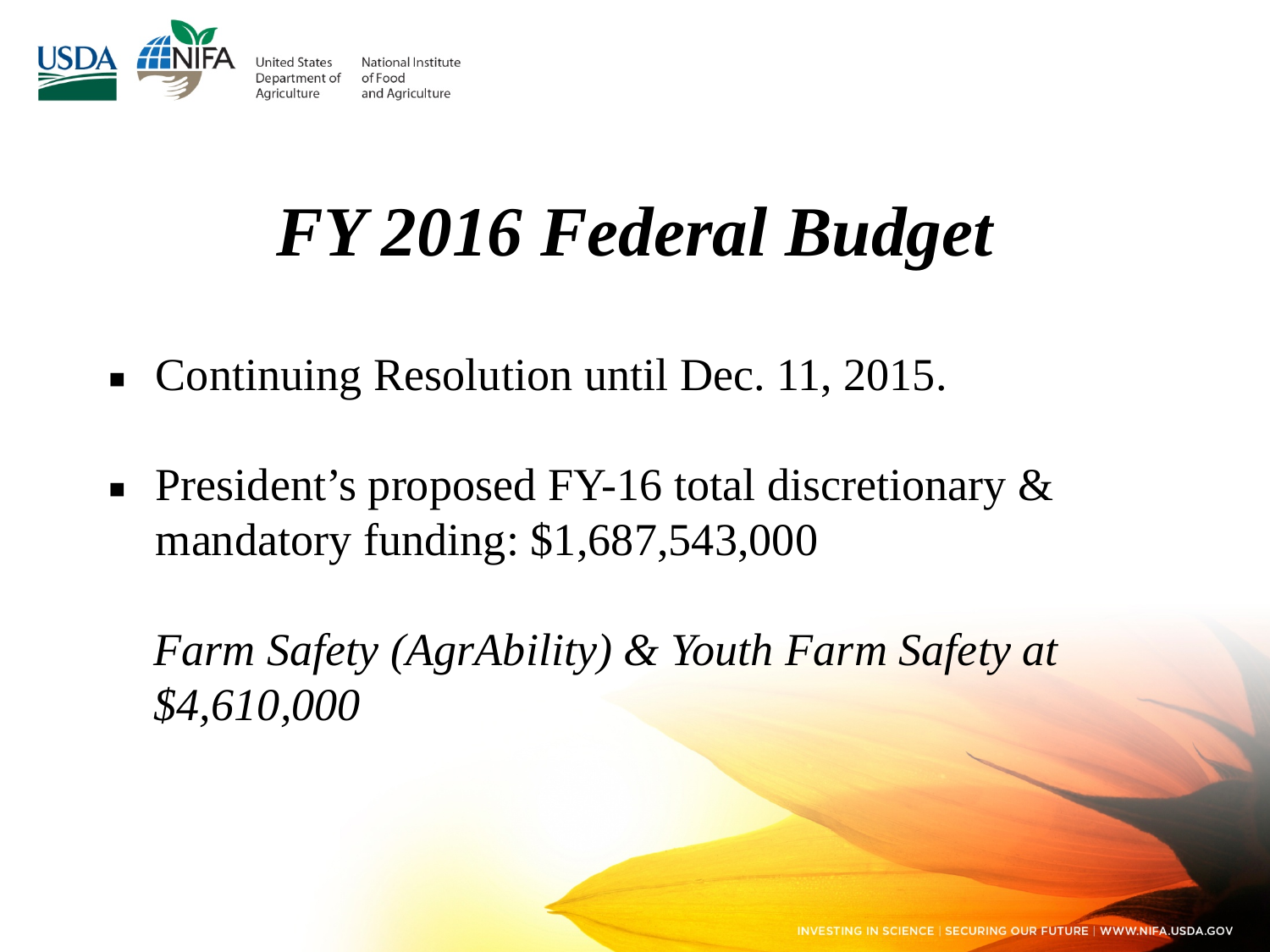

# FY 2016 Federal Budget
Continuing Resolution until Dec. 11, 2015.

President’s proposed FY-16 total discretionary & mandatory funding: $1,687,543,000

    Farm Safety (AgrAbility) & Youth Farm Safety at
    $4,610,000